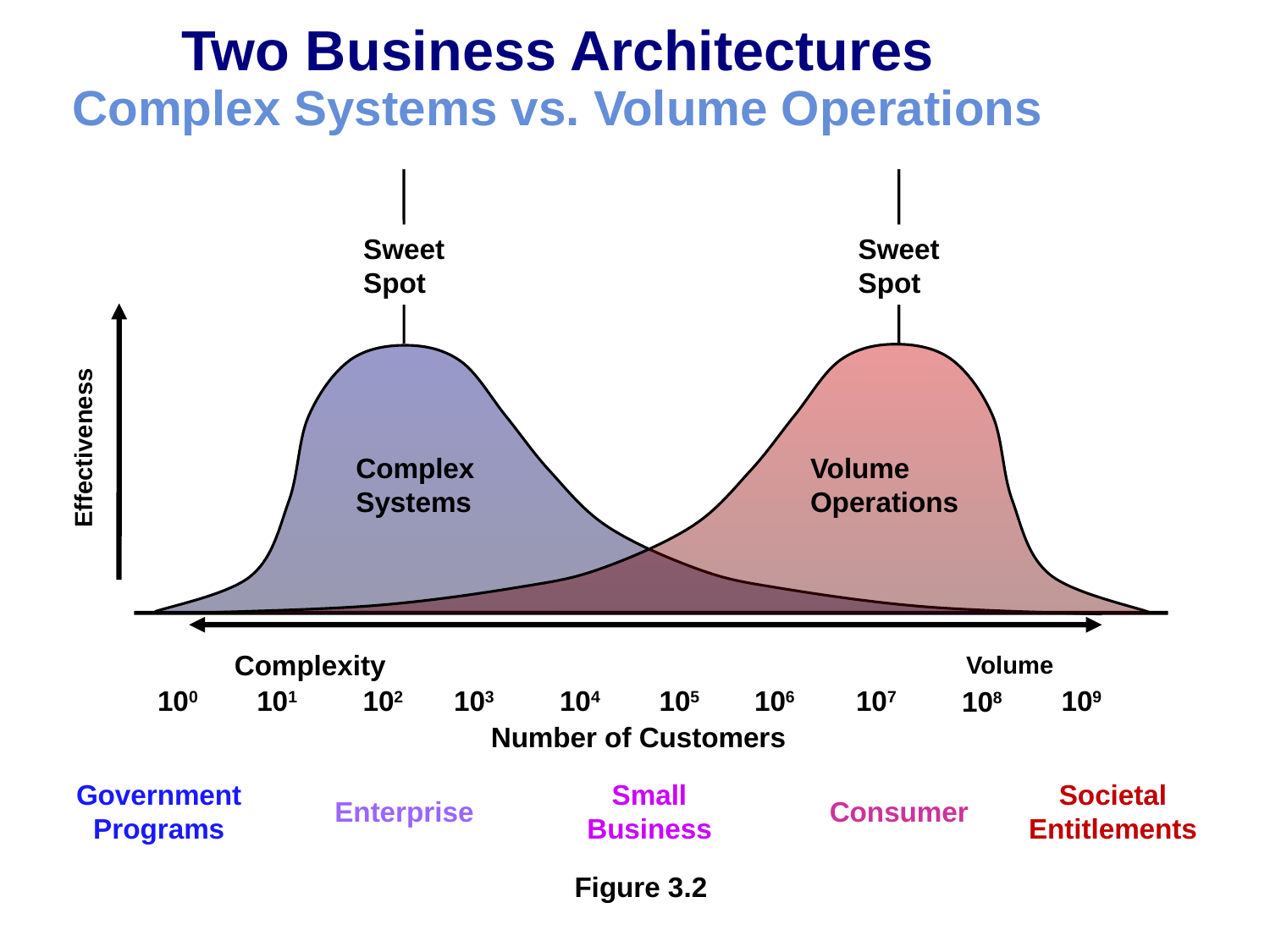

Two Business Architectures
Complex Systems vs. Volume Operations

Sweet
Spot
Sweet
Spot

Effectiveness

Complex
Systems
Volume
Operations

Complexity
Volume
100
101
102
103
104
105
106
107
109
108
Number of Customers
Government
Programs
Small
Business
Societal
Entitlements
Enterprise
Consumer
Figure 3.2